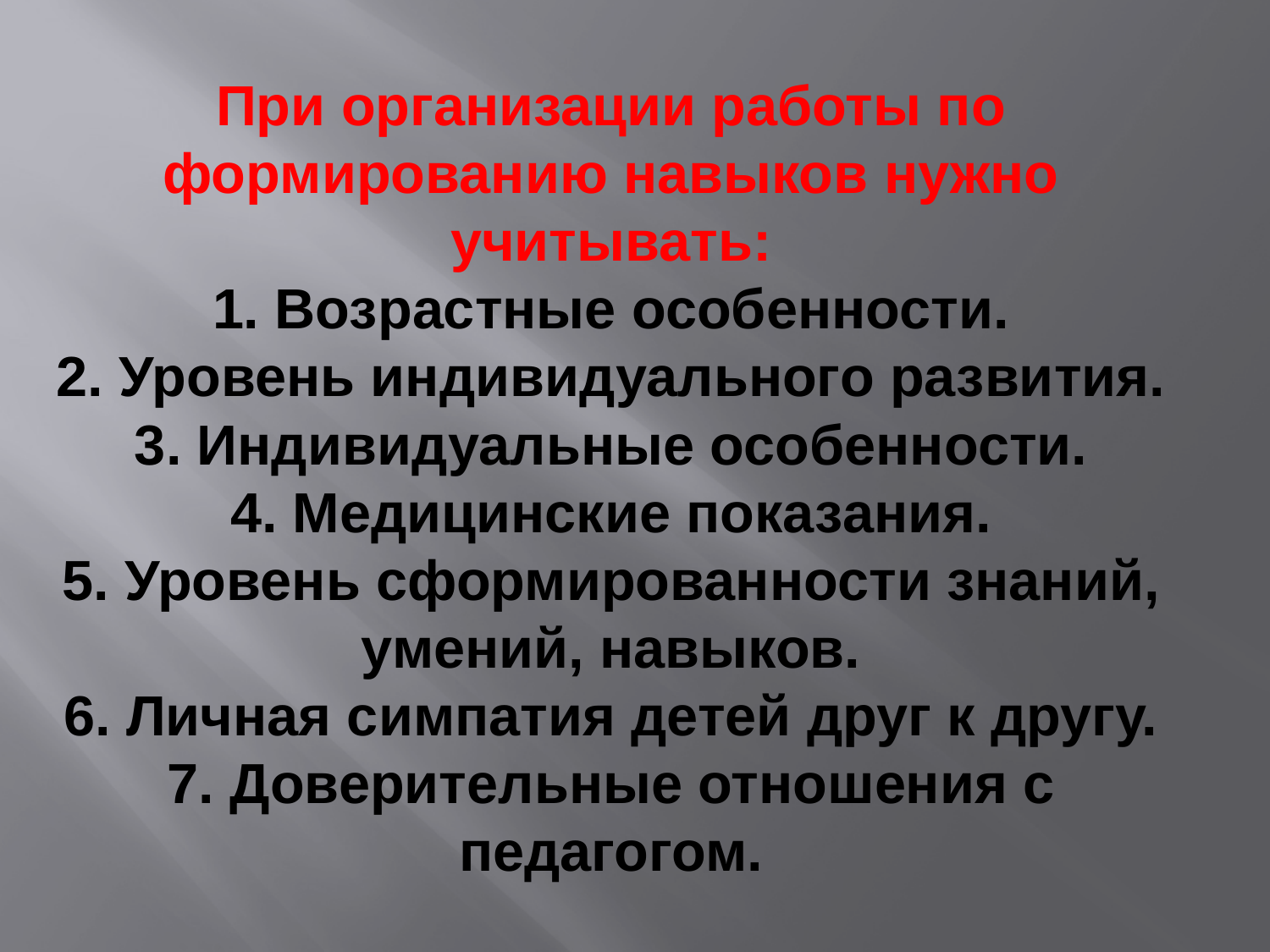

# При организации работы по формированию навыков нужно учитывать: 1. Возрастные особенности. 2. Уровень индивидуального развития. 3. Индивидуальные особенности. 4. Медицинские показания. 5. Уровень сформированности знаний, умений, навыков. 6. Личная симпатия детей друг к другу. 7. Доверительные отношения с педагогом.